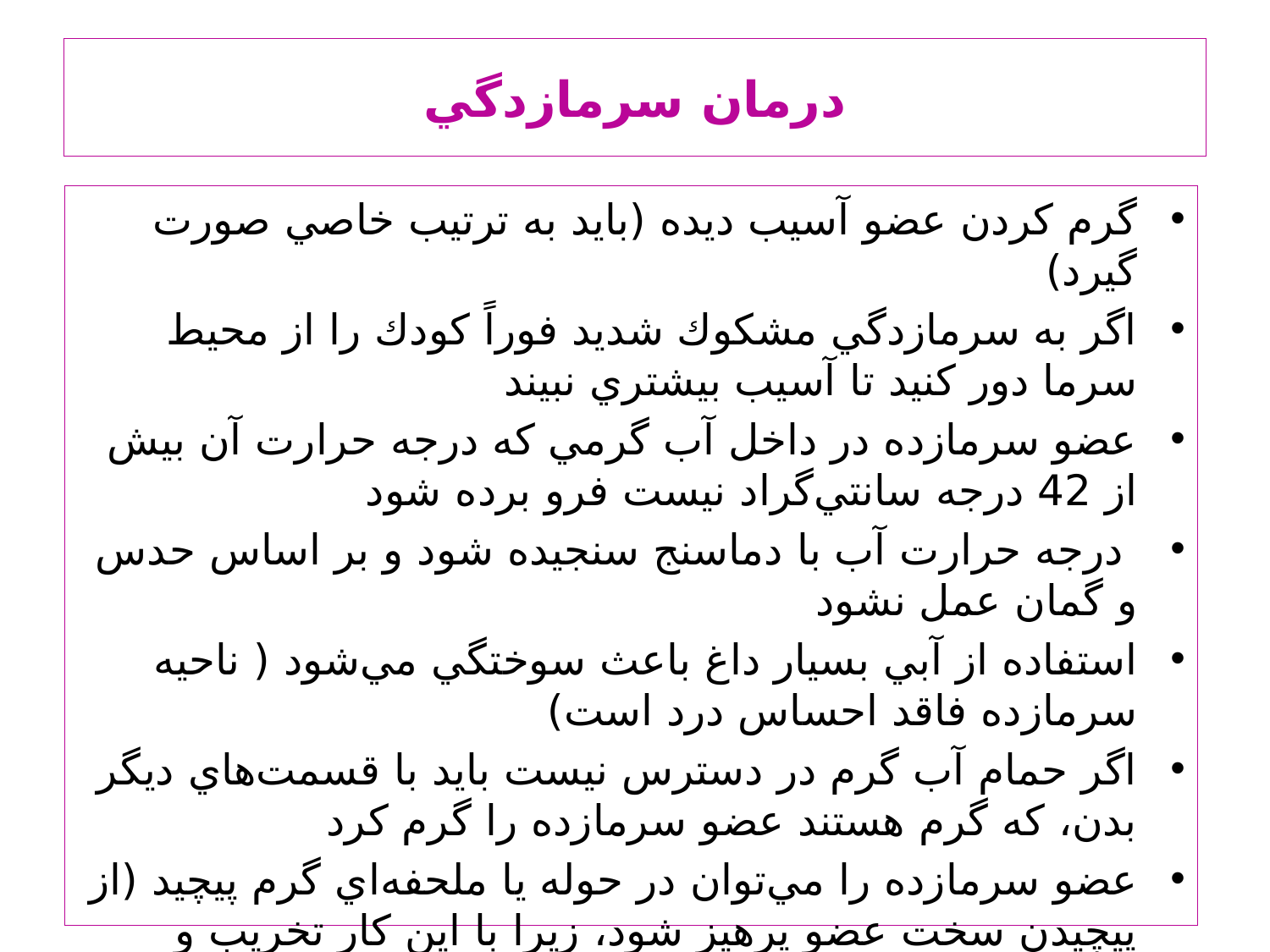

# درمان سرمازدگي
گرم كردن عضو آسيب ديده (بايد به ترتيب خاصي صورت گيرد)
اگر به سرمازدگي مشكوك شديد فوراً كودك را از محيط سرما دور كنيد تا آسيب بيشتري نبيند
عضو سرمازده در داخل آب گرمي كه درجه حرارت آن بيش از 42 درجه سانتي‌گراد نيست فرو برده شود
 درجه حرارت آب با دماسنج سنجيده شود و بر اساس حدس و گمان عمل نشود
استفاده از آبي بسيار داغ باعث سوختگي مي‌شود ( ناحيه سرمازده فاقد احساس درد است)
اگر حمام آب گرم در دسترس نيست بايد با قسمت‌هاي ديگر بدن، كه گرم هستند عضو سرمازده را گرم كرد
عضو سرمازده را مي‌توان در حوله يا ملحفه‌اي گرم پيچيد (از پيچيدن سخت عضو پرهيز شود، زيرا با اين كار تخريب و آسيب بافتي بيشتر مي‌شود)
 اگر ناحيه سرمازده پس از گرم شدن دوباره يخ بزند آسيب بافتي افزايش مي‌يابد